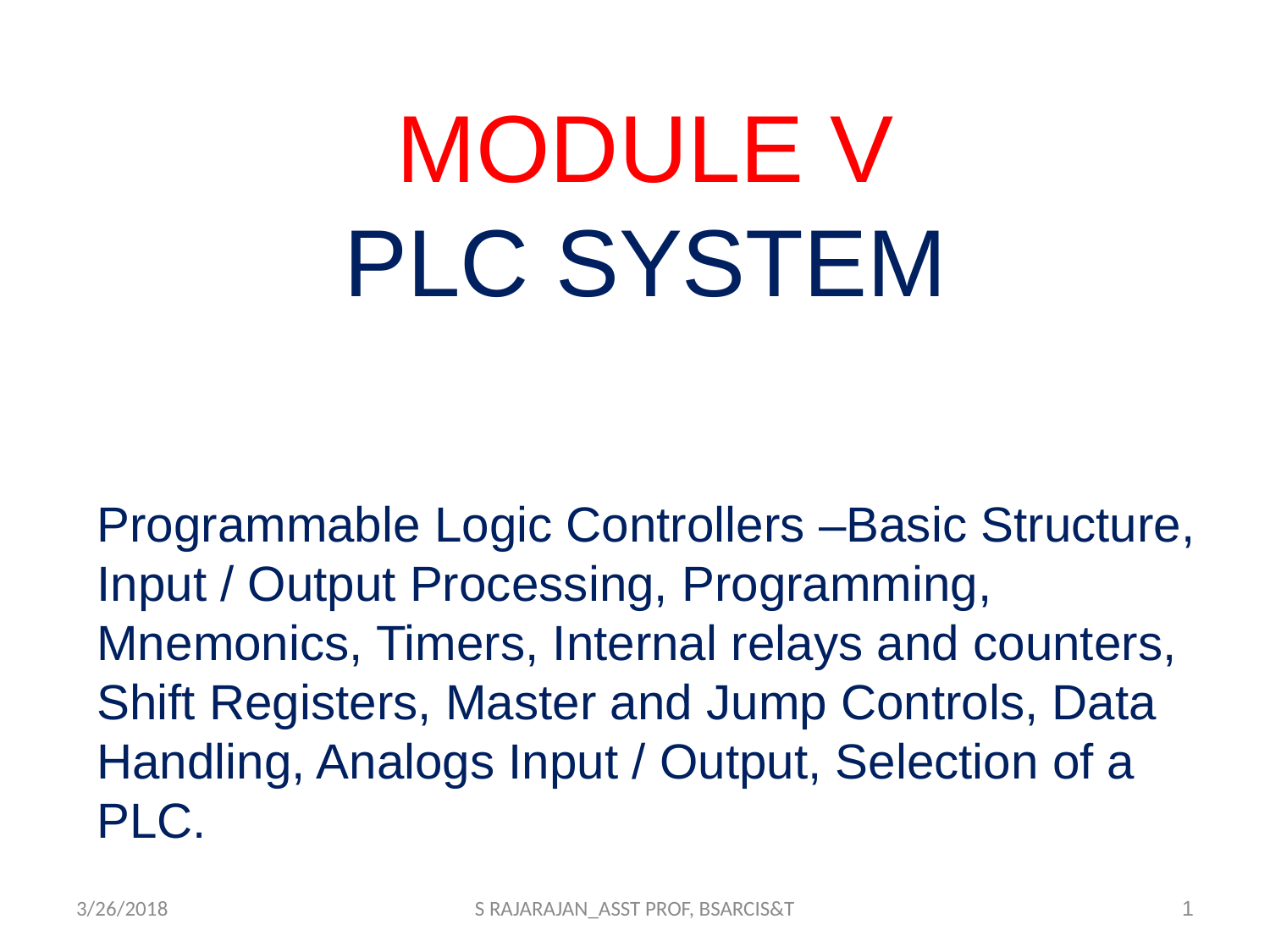

# MODULE V PLC SYSTEM
Programmable Logic Controllers –Basic Structure, Input / Output Processing, Programming, Mnemonics, Timers, Internal relays and counters, Shift Registers, Master and Jump Controls, Data Handling, Analogs Input / Output, Selection of a PLC.
3/26/2018
S RAJARAJAN_ASST PROF, BSARCIS&T
1